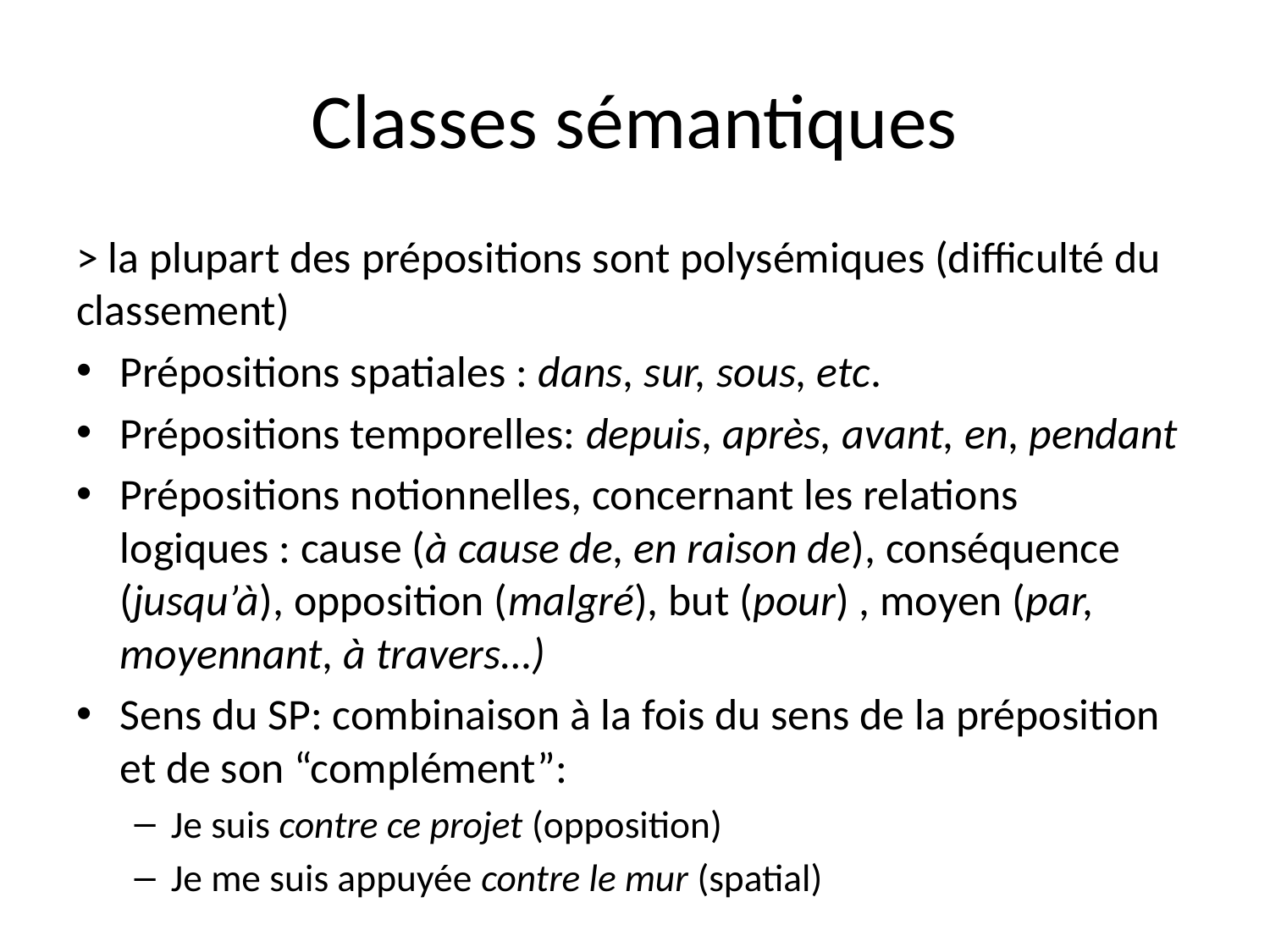

# Classes sémantiques
> la plupart des prépositions sont polysémiques (difficulté du classement)
Prépositions spatiales : dans, sur, sous, etc.
Prépositions temporelles: depuis, après, avant, en, pendant
Prépositions notionnelles, concernant les relations logiques : cause (à cause de, en raison de), conséquence (jusqu’à), opposition (malgré), but (pour) , moyen (par, moyennant, à travers…)
Sens du SP: combinaison à la fois du sens de la préposition et de son “complément”:
Je suis contre ce projet (opposition)
Je me suis appuyée contre le mur (spatial)